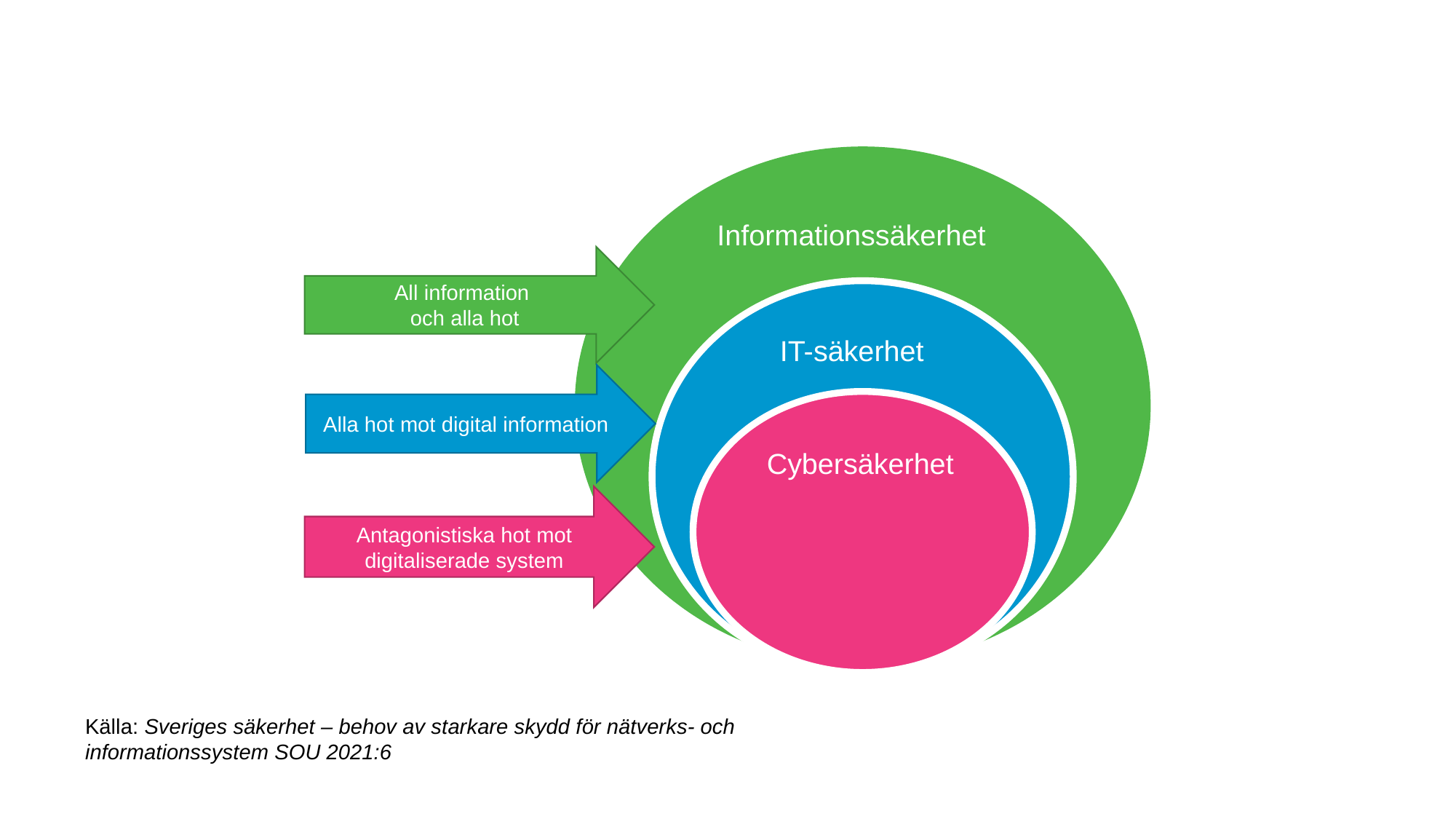

Informationssäkerhet
All information
och alla hot

IT-säkerhet
Alla hot mot digital information

Cybersäkerhet
Antagonistiska hot mot digitaliserade system
Källa: Sveriges säkerhet – behov av starkare skydd för nätverks- och informationssystem SOU 2021:6